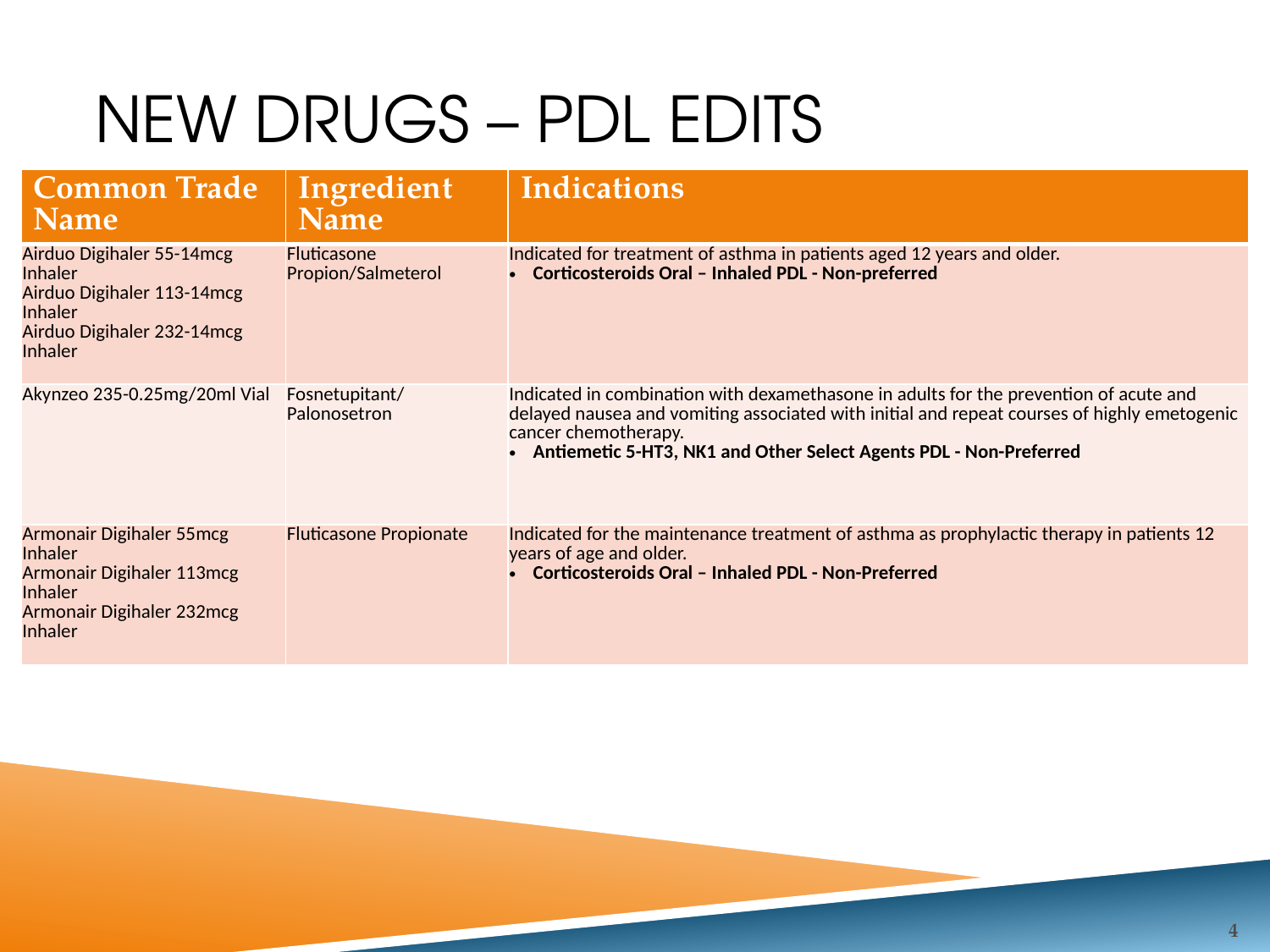

# New drugs – PDL Edits
| Common Trade Name | Ingredient Name | Indications |
| --- | --- | --- |
| Airduo Digihaler 55-14mcg Inhaler Airduo Digihaler 113-14mcg Inhaler Airduo Digihaler 232-14mcg Inhaler | Fluticasone Propion/Salmeterol | Indicated for treatment of asthma in patients aged 12 years and older. Corticosteroids Oral – Inhaled PDL - Non-preferred |
| Akynzeo 235-0.25mg/20ml Vial | Fosnetupitant/Palonosetron | Indicated in combination with dexamethasone in adults for the prevention of acute and delayed nausea and vomiting associated with initial and repeat courses of highly emetogenic cancer chemotherapy. Antiemetic 5-HT3, NK1 and Other Select Agents PDL - Non-Preferred |
| Armonair Digihaler 55mcg Inhaler Armonair Digihaler 113mcg Inhaler Armonair Digihaler 232mcg Inhaler | Fluticasone Propionate | Indicated for the maintenance treatment of asthma as prophylactic therapy in patients 12 years of age and older. Corticosteroids Oral – Inhaled PDL - Non-Preferred |
4